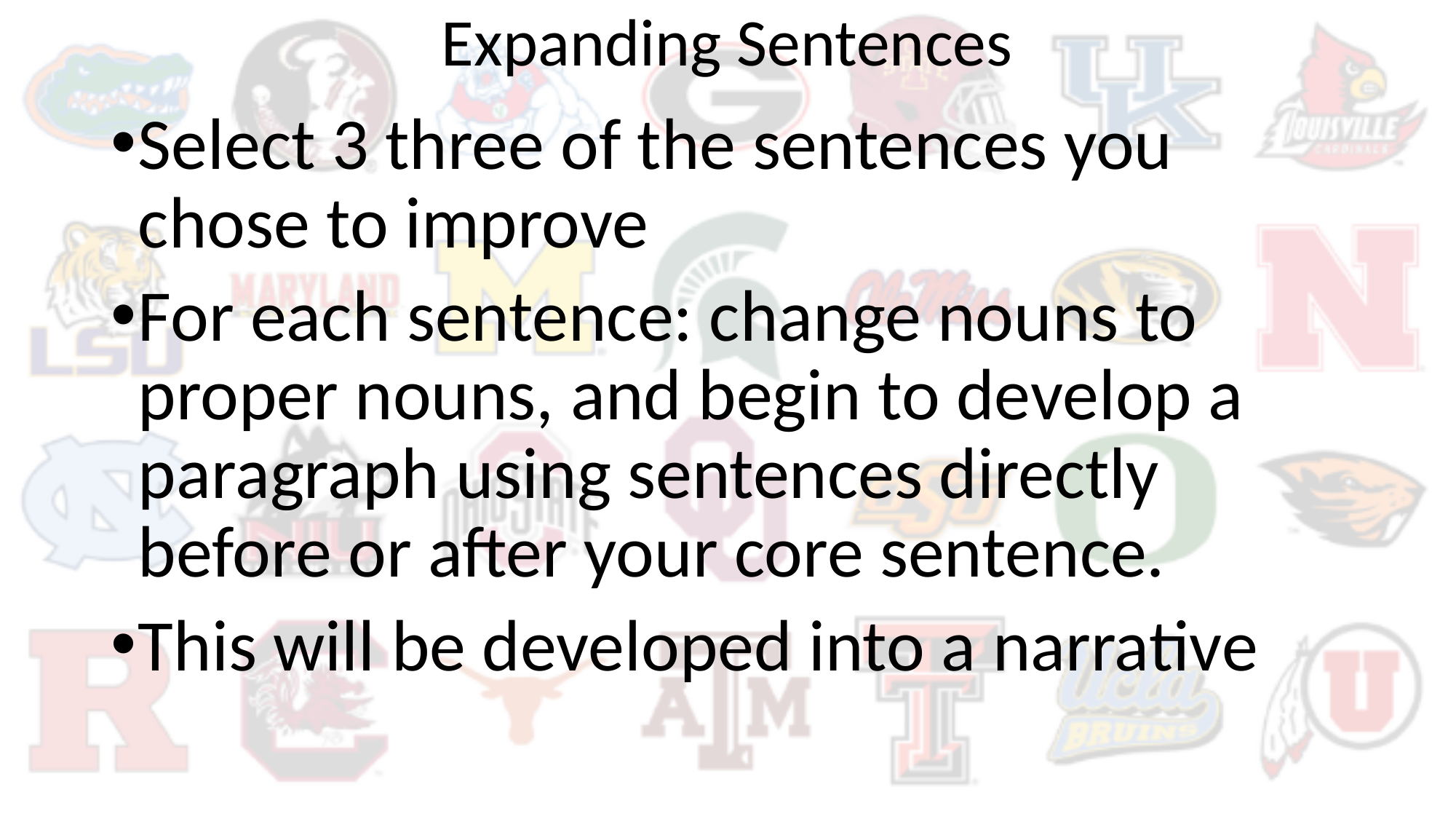

# Expanding Sentences
Select 3 three of the sentences you chose to improve
For each sentence: change nouns to proper nouns, and begin to develop a paragraph using sentences directly before or after your core sentence.
This will be developed into a narrative